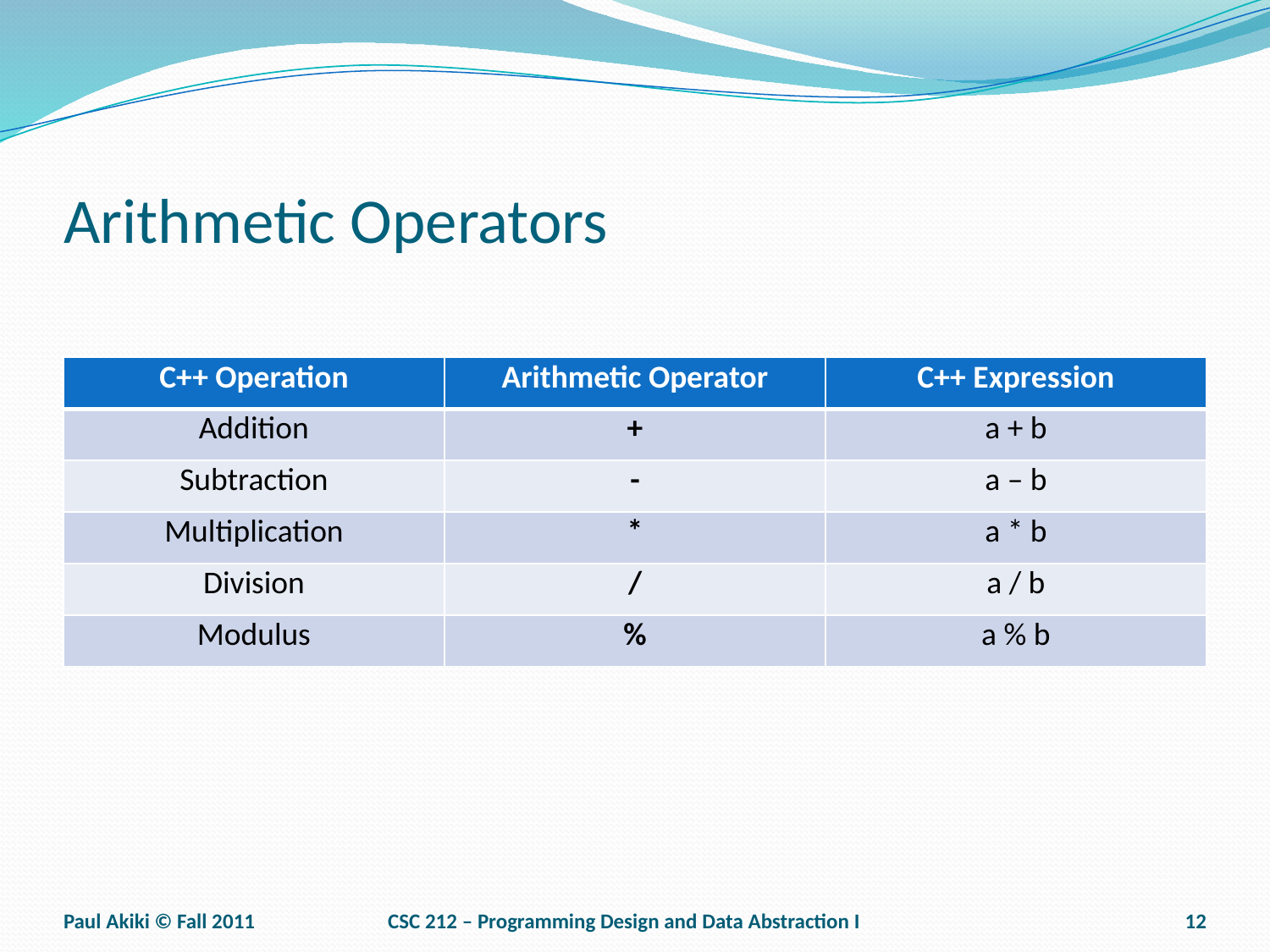

# Arithmetic Operators
| C++ Operation | Arithmetic Operator | C++ Expression |
| --- | --- | --- |
| Addition | + | a + b |
| Subtraction | - | a – b |
| Multiplication | \* | a \* b |
| Division | / | a / b |
| Modulus | % | a % b |
Paul Akiki © Fall 2011
CSC 212 – Programming Design and Data Abstraction I
12